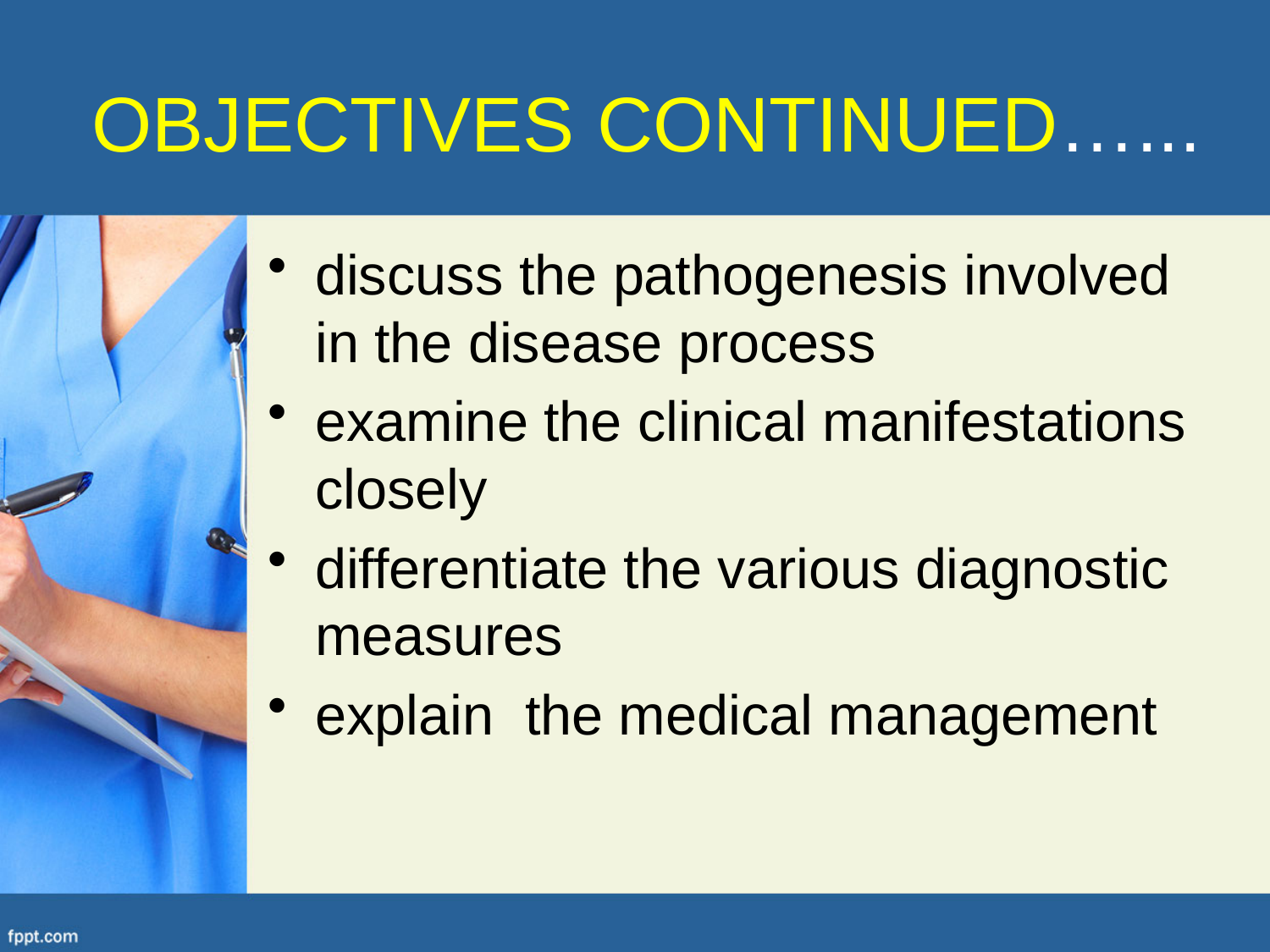

# OBJECTIVES CONTINUED…...
discuss the pathogenesis involved in the disease process
examine the clinical manifestations closely
differentiate the various diagnostic measures
explain  the medical management